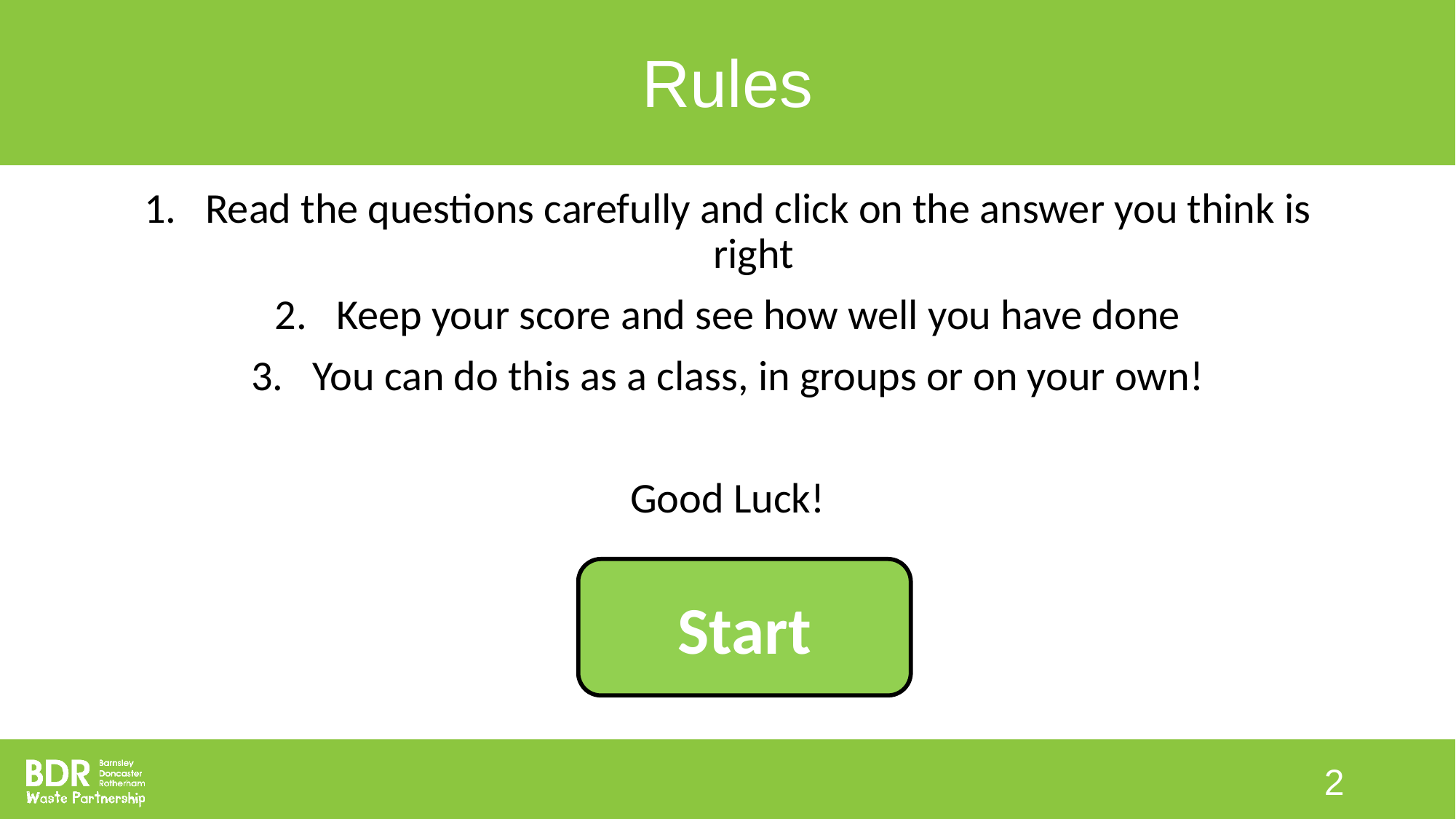

# Rules
Read the questions carefully and click on the answer you think is right
Keep your score and see how well you have done
You can do this as a class, in groups or on your own!

Good Luck!
Start
2